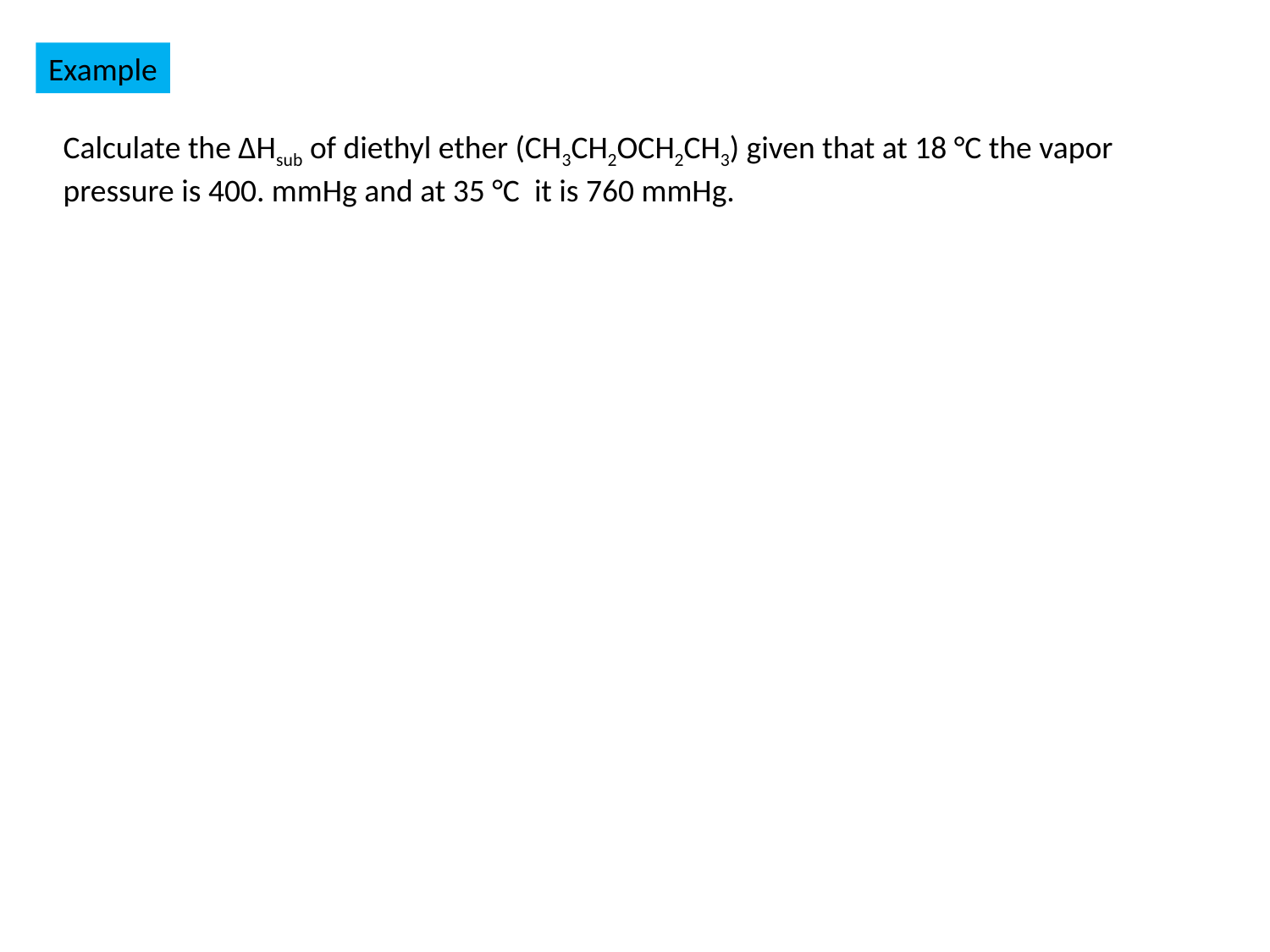

Example
Calculate the ΔHsub of diethyl ether (CH3CH2OCH2CH3) given that at 18 °C the vapor pressure is 400. mmHg and at 35 °C  it is 760 mmHg.